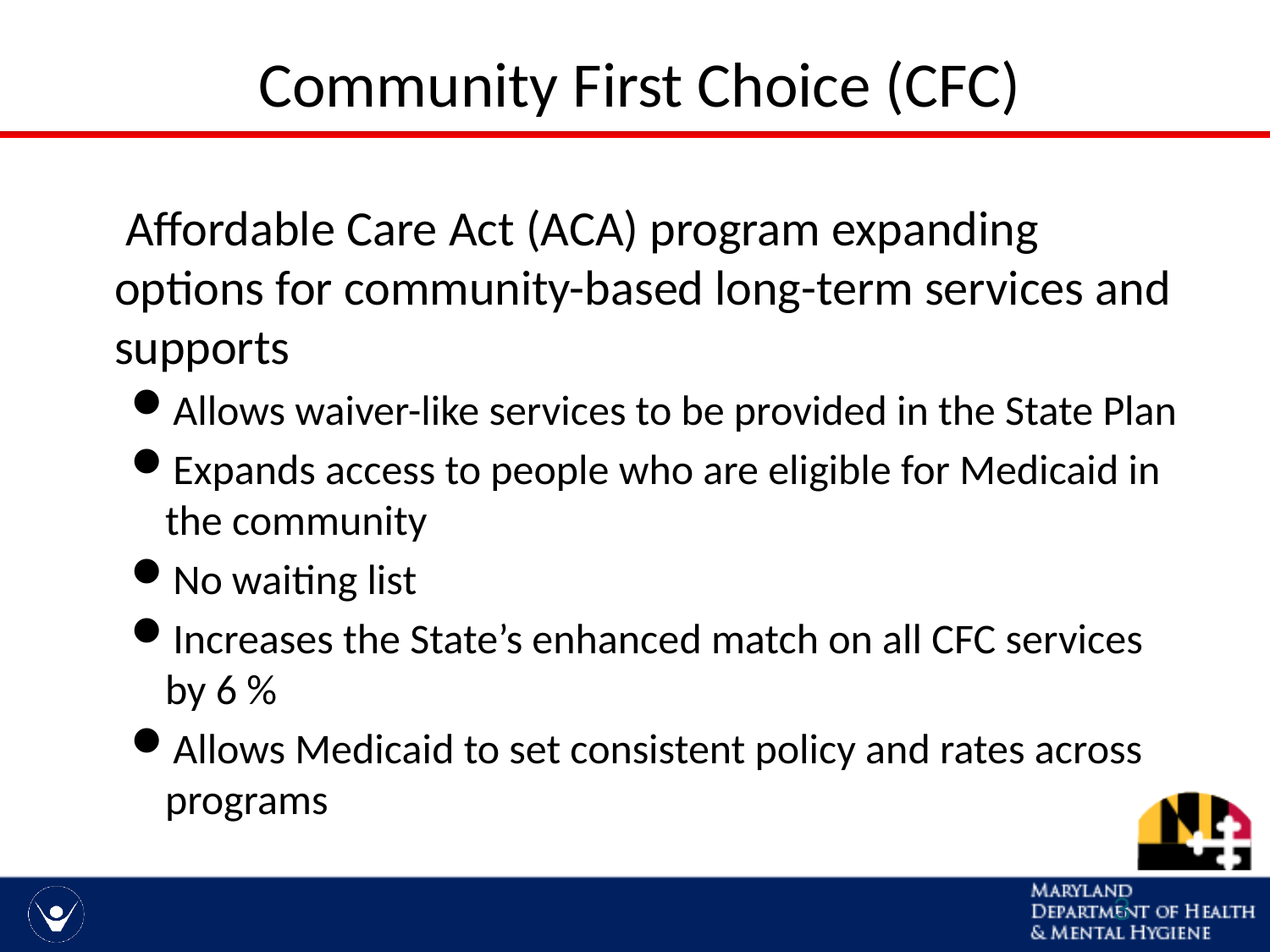

# Community First Choice (CFC)
Affordable Care Act (ACA) program expanding options for community-based long-term services and supports
Allows waiver-like services to be provided in the State Plan
Expands access to people who are eligible for Medicaid in the community
No waiting list
Increases the State’s enhanced match on all CFC services by 6 %
Allows Medicaid to set consistent policy and rates across programs

3